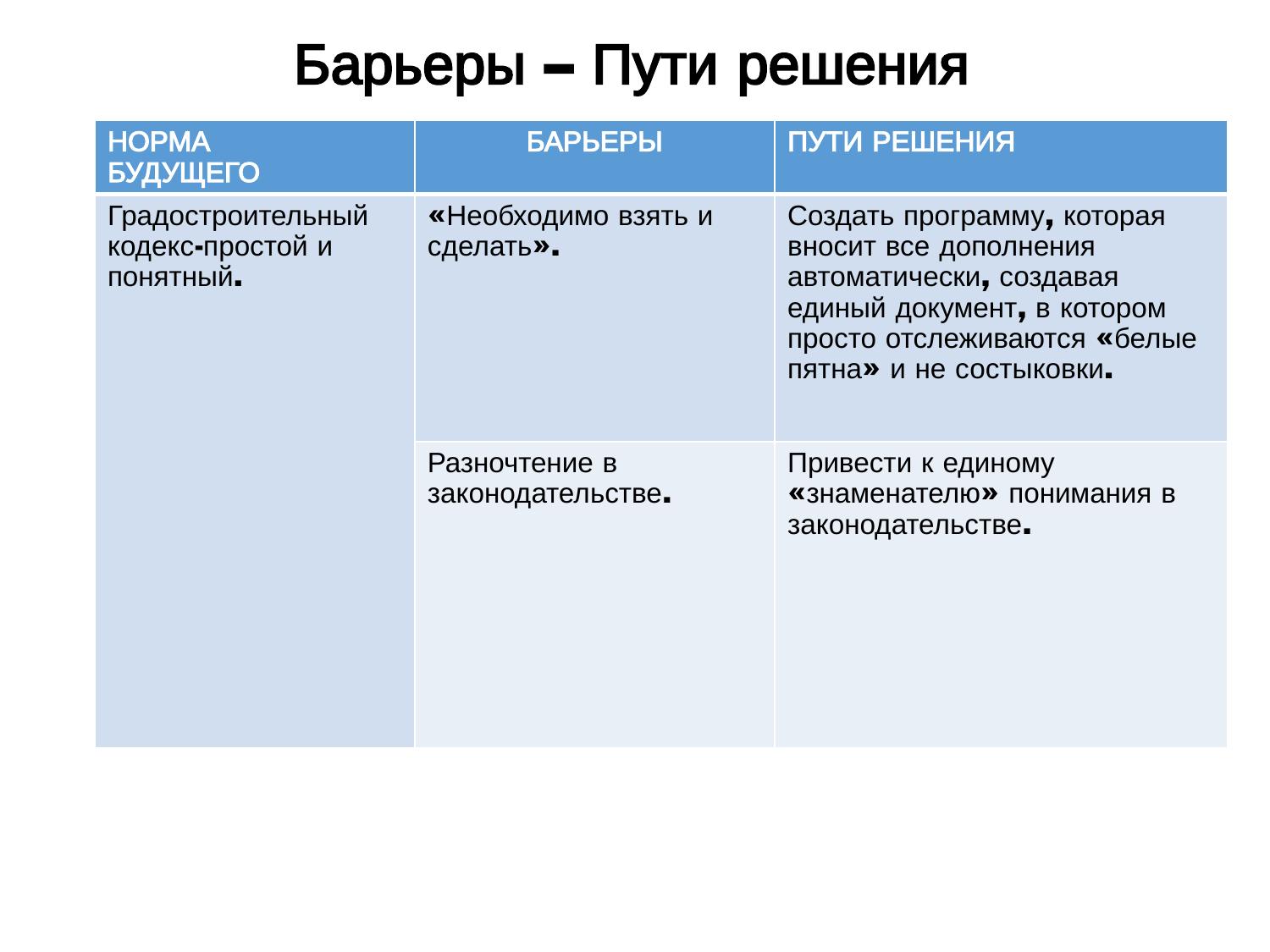

# Барьеры – Пути решения
| НОРМА БУДУЩЕГО | БАРЬЕРЫ | ПУТИ РЕШЕНИЯ |
| --- | --- | --- |
| Градостроительный кодекс-простой и понятный. | «Необходимо взять и сделать». | Создать программу, которая вносит все дополнения автоматически, создавая единый документ, в котором просто отслеживаются «белые пятна» и не состыковки. |
|  | Разночтение в законодательстве. | Привести к единому «знаменателю» понимания в законодательстве. |